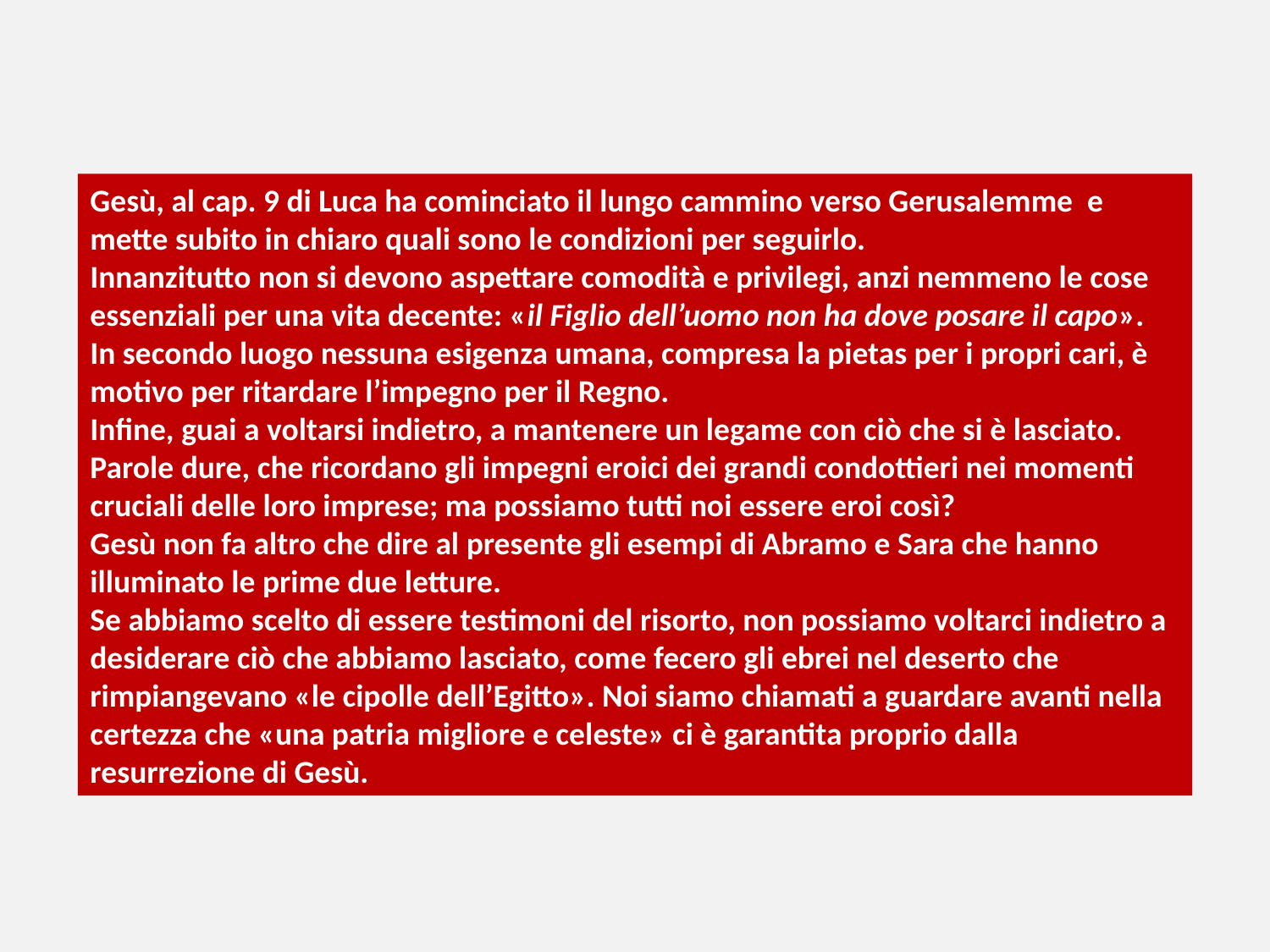

Gesù, al cap. 9 di Luca ha cominciato il lungo cammino verso Gerusalemme  e mette subito in chiaro quali sono le condizioni per seguirlo.
Innanzitutto non si devono aspettare comodità e privilegi, anzi nemmeno le cose essenziali per una vita decente: «il Figlio dell’uomo non ha dove posare il capo».
In secondo luogo nessuna esigenza umana, compresa la pietas per i propri cari, è motivo per ritardare l’impegno per il Regno.
Infine, guai a voltarsi indietro, a mantenere un legame con ciò che si è lasciato.
Parole dure, che ricordano gli impegni eroici dei grandi condottieri nei momenti cruciali delle loro imprese; ma possiamo tutti noi essere eroi così?
Gesù non fa altro che dire al presente gli esempi di Abramo e Sara che hanno illuminato le prime due letture.
Se abbiamo scelto di essere testimoni del risorto, non possiamo voltarci indietro a desiderare ciò che abbiamo lasciato, come fecero gli ebrei nel deserto che rimpiangevano «le cipolle dell’Egitto». Noi siamo chiamati a guardare avanti nella certezza che «una patria migliore e celeste» ci è garantita proprio dalla resurrezione di Gesù.